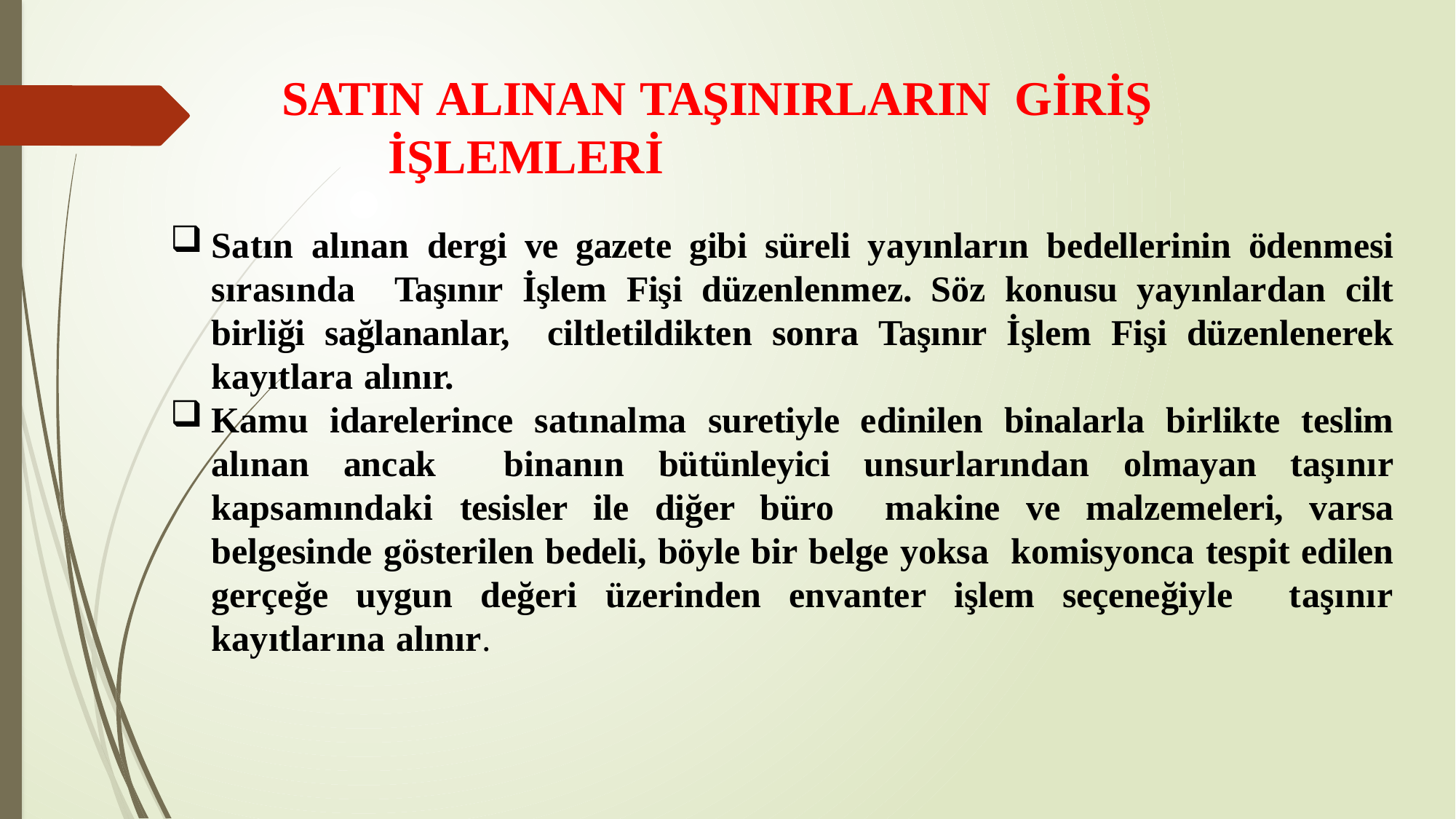

# SATIN ALINAN TAŞINIRLARIN  GİRİŞ İŞLEMLERİ
Satın alınan dergi ve gazete gibi süreli yayınların bedellerinin ödenmesi sırasında  Taşınır İşlem Fişi düzenlenmez. Söz konusu yayınlardan cilt birliği sağlananlar,  ciltletildikten sonra Taşınır İşlem Fişi düzenlenerek kayıtlara alınır.
Kamu idarelerince satınalma suretiyle edinilen binalarla birlikte teslim alınan ancak  binanın bütünleyici unsurlarından olmayan taşınır kapsamındaki tesisler ile diğer büro  makine ve malzemeleri, varsa belgesinde gösterilen bedeli, böyle bir belge yoksa  komisyonca tespit edilen gerçeğe uygun değeri üzerinden envanter işlem seçeneğiyle  taşınır kayıtlarına alınır.